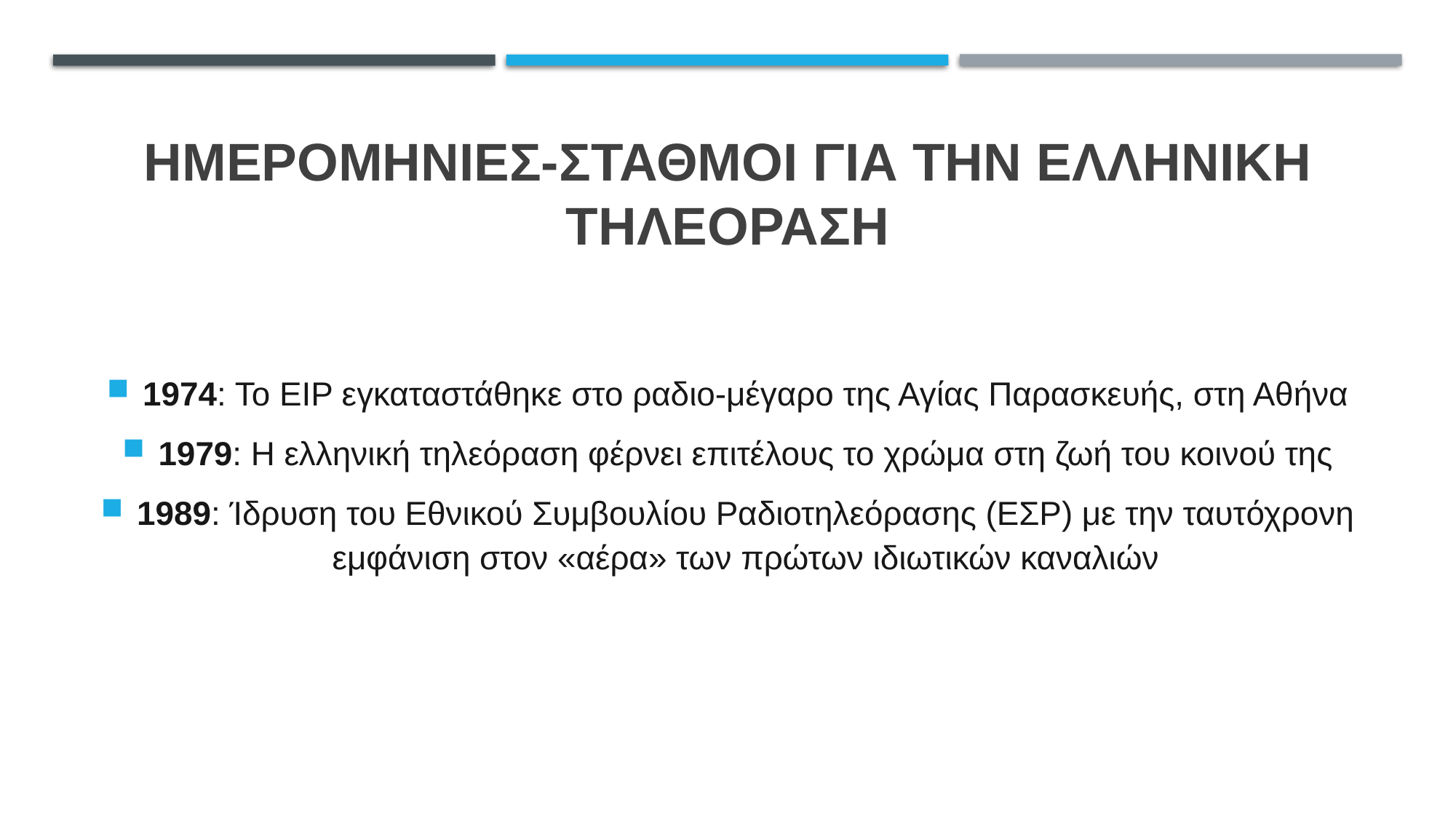

# ΗΜΕΡΟΜΗΝΙΕΣ-ΣΤΑΘΜΟΙ για την ελληνικη τηλεοραση
1974: Το ΕΙΡ εγκαταστάθηκε στο ραδιο-μέγαρο της Αγίας Παρασκευής, στη Αθήνα
1979: Η ελληνική τηλεόραση φέρνει επιτέλους το χρώμα στη ζωή του κοινού της
1989: Ίδρυση του Εθνικού Συμβουλίου Ραδιοτηλεόρασης (ΕΣΡ) με την ταυτόχρονη εμφάνιση στον «αέρα» των πρώτων ιδιωτικών καναλιών